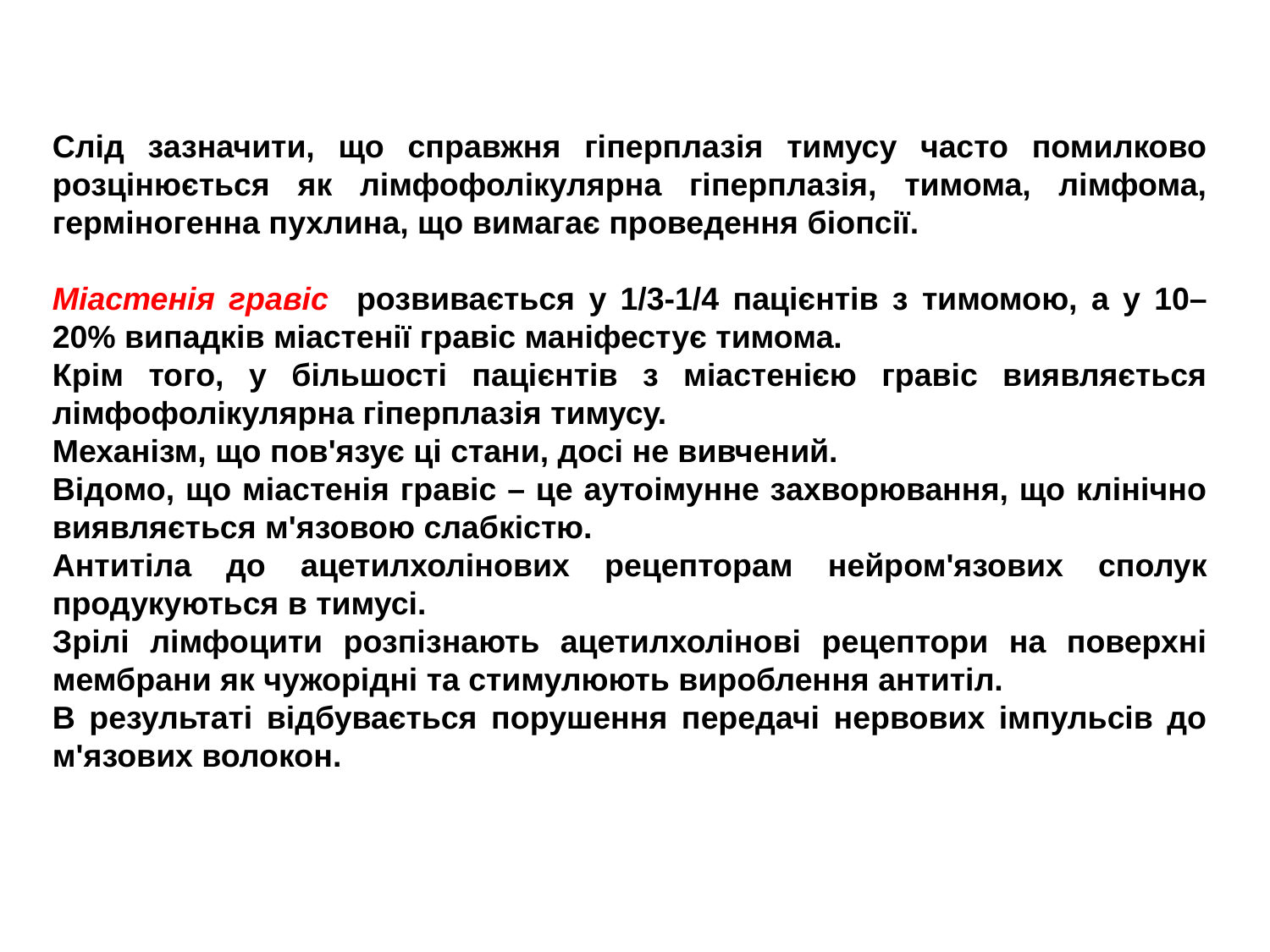

Слід зазначити, що справжня гіперплазія тимусу часто помилково розцінюється як лімфофолікулярна гіперплазія, тимома, лімфома, герміногенна пухлина, що вимагає проведення біопсії.

Міастенія гравіс  розвивається у 1/3-1/4 пацієнтів з тимомою, а у 10–20% випадків міастенії гравіс маніфестує тимома.
Крім того, у більшості пацієнтів з міастенією гравіс виявляється лімфофолікулярна гіперплазія тимусу.
Механізм, що пов'язує ці стани, досі не вивчений.
Відомо, що міастенія гравіс – це аутоімунне захворювання, що клінічно виявляється м'язовою слабкістю.
Антитіла до ацетилхолінових рецепторам нейром'язових сполук продукуються в тимусі.
Зрілі лімфоцити розпізнають ацетилхолінові рецептори на поверхні мембрани як чужорідні та стимулюють вироблення антитіл.
В результаті відбувається порушення передачі нервових імпульсів до м'язових волокон.